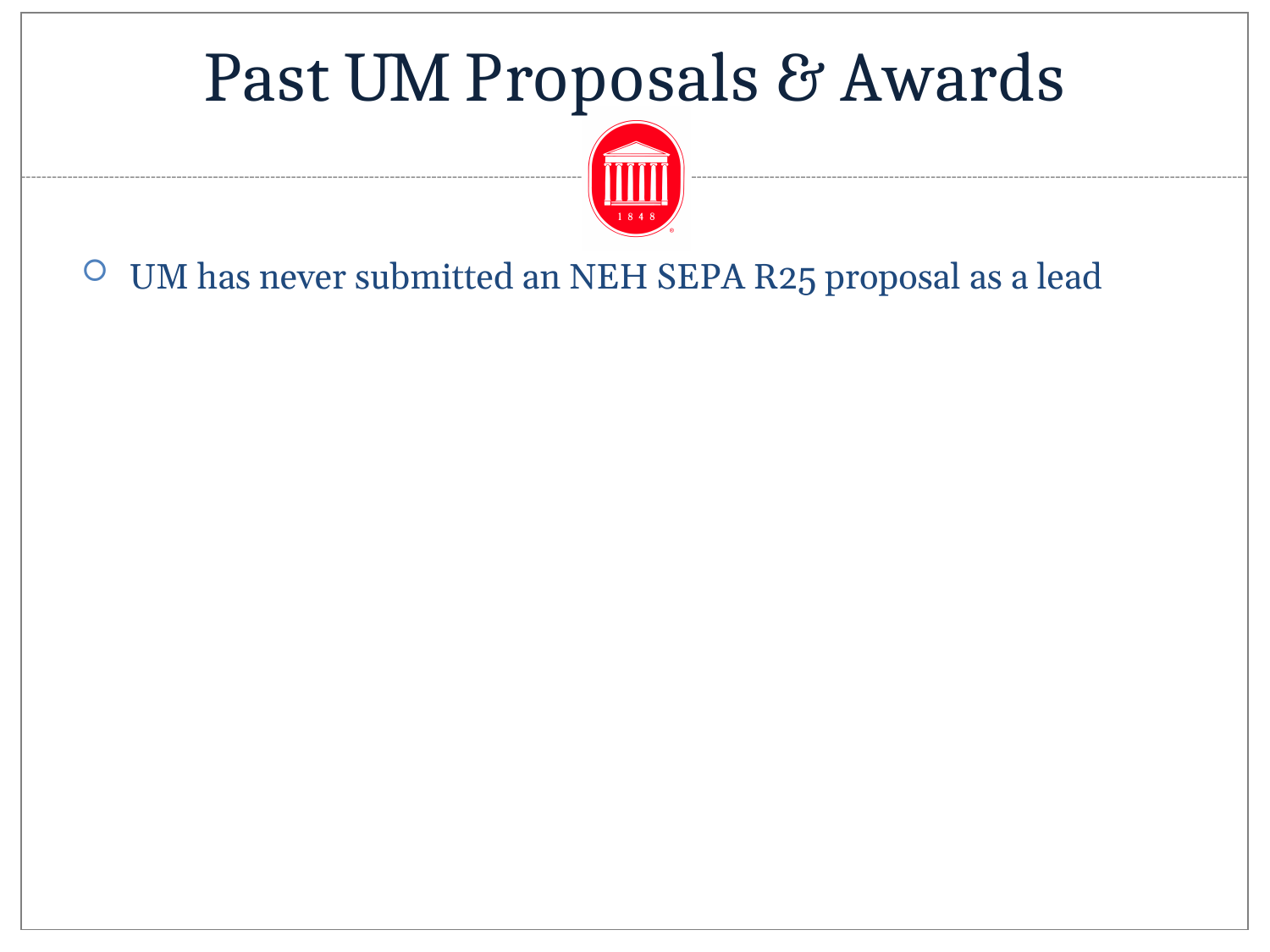

# Past UM Proposals & Awards
UM has never submitted an NEH SEPA R25 proposal as a lead